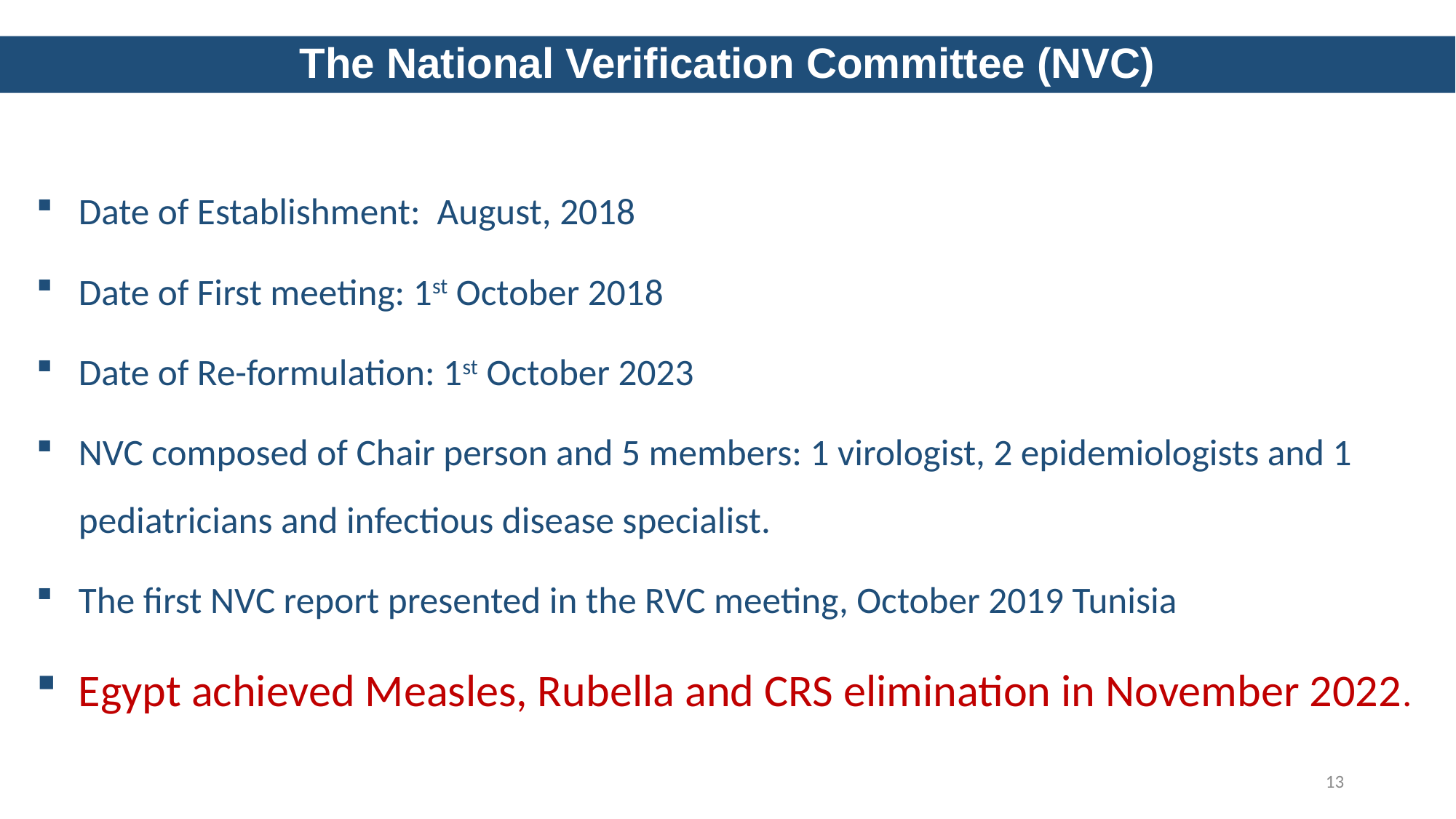

The National Verification Committee (NVC)
Date of Establishment:  August, 2018
Date of First meeting: 1st October 2018
Date of Re-formulation: 1st October 2023
NVC composed of Chair person and 5 members: 1 virologist, 2 epidemiologists and 1 pediatricians and infectious disease specialist.
The first NVC report presented in the RVC meeting, October 2019 Tunisia
Egypt achieved Measles, Rubella and CRS elimination in November 2022.

13